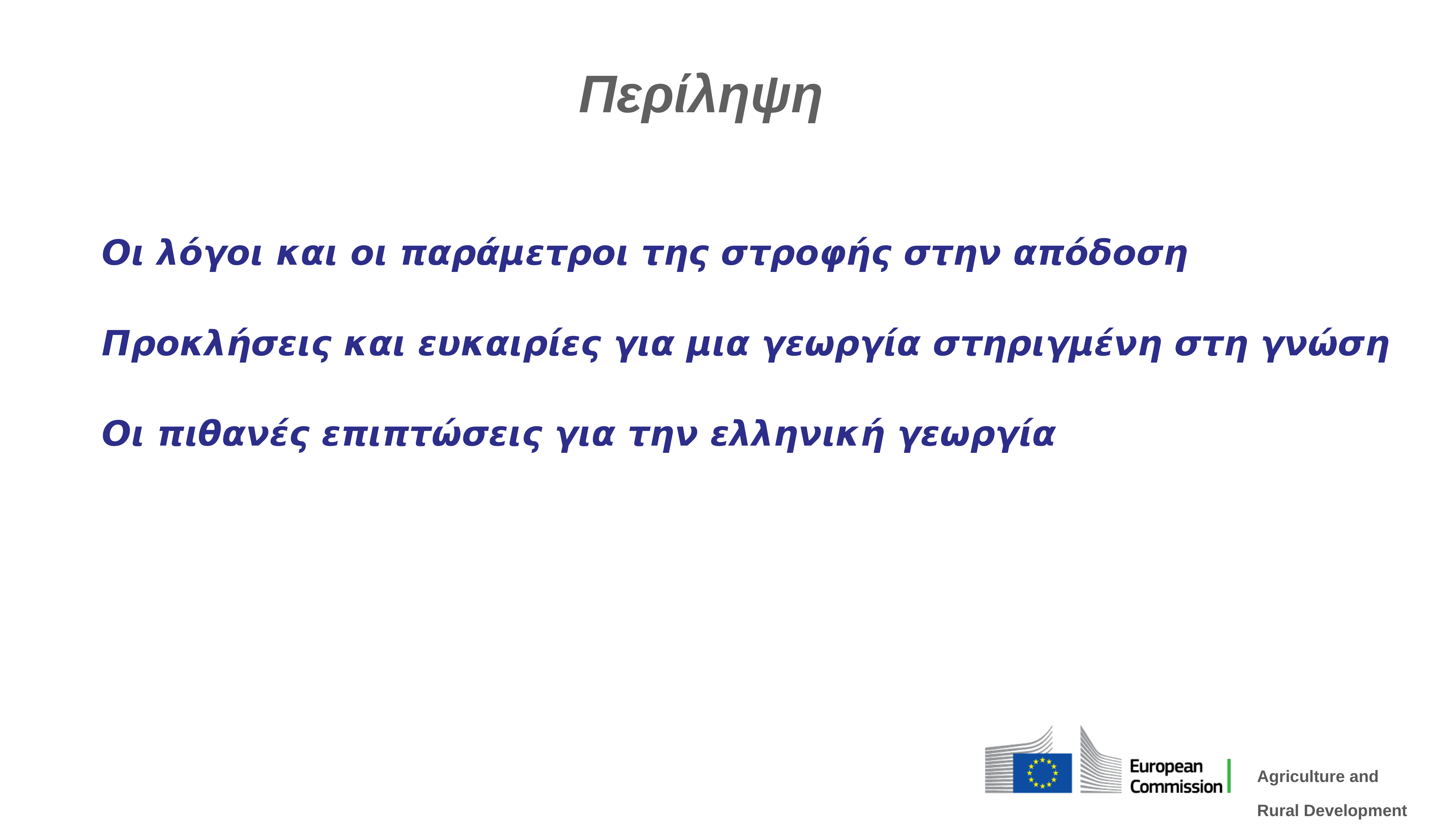

Περίληψη

Οι λόγοι και οι παράμετροι της στροφής στην απόδοση

Προκλήσεις και ευκαιρίες για μια γεωργία στηριγμένη στη γνώση

Οι πιθανές επιπτώσεις για την ελληνική γεωργία